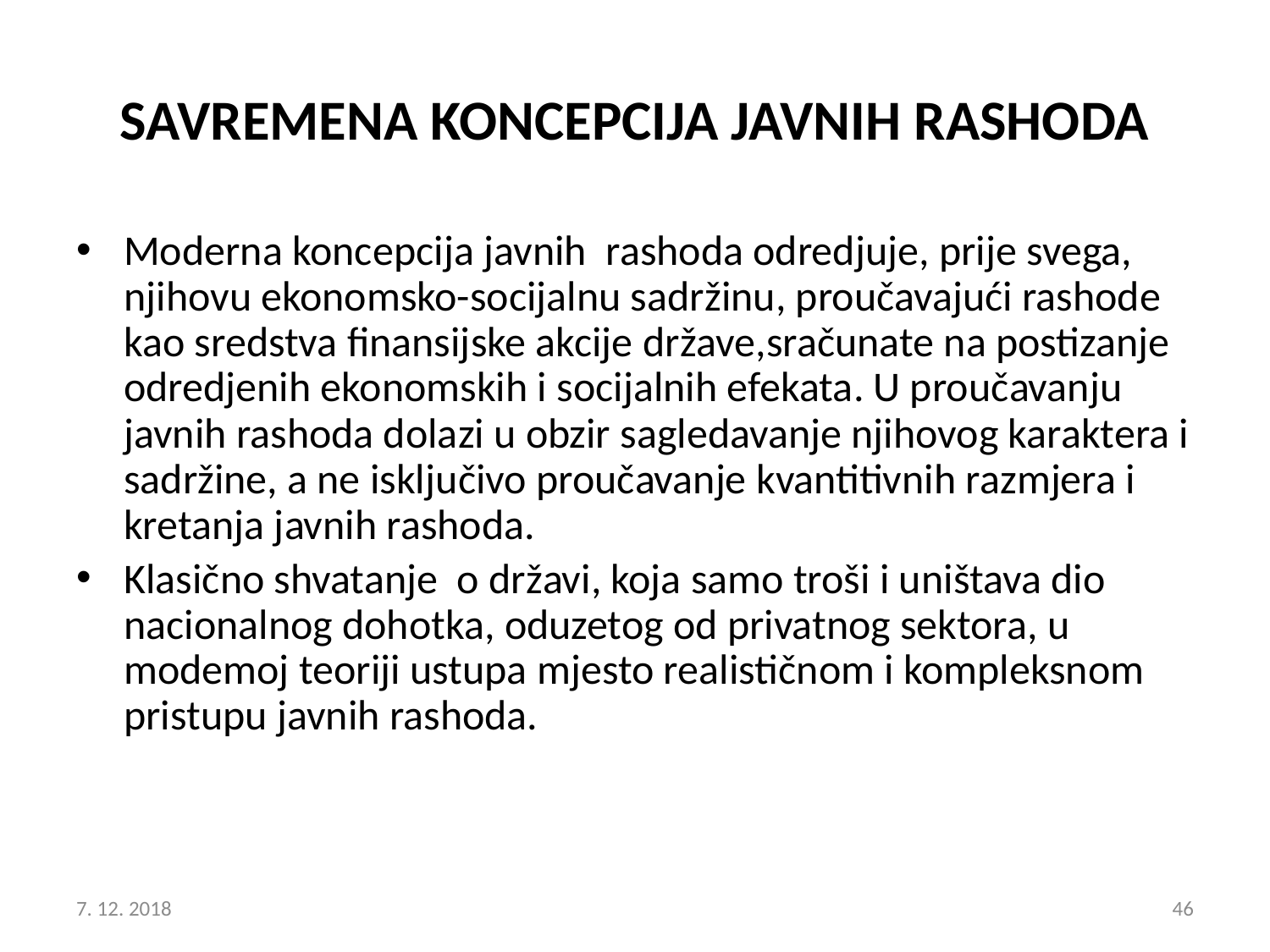

# SAVREMENA KONCEPCIJA JAVNIH RASHODA
Moderna koncepcija javnih  rashoda odredjuje, prije svega, njihovu ekonomsko-socijalnu sadržinu, proučavajući rashode kao sredstva finansijske akcije države,sračunate na postizanje odredjenih ekonomskih i socijalnih efekata. U proučavanju javnih rashoda dolazi u obzir sagledavanje njihovog karaktera i sadržine, a ne isključivo proučavanje kvantitivnih razmjera i kretanja javnih rashoda.
Klasično shvatanje  o državi, koja samo troši i uništava dio nacionalnog dohotka, oduzetog od privatnog sektora, u modemoj teoriji ustupa mjesto realističnom i kompleksnom pristupu javnih rashoda.

7. 12. 2018
46